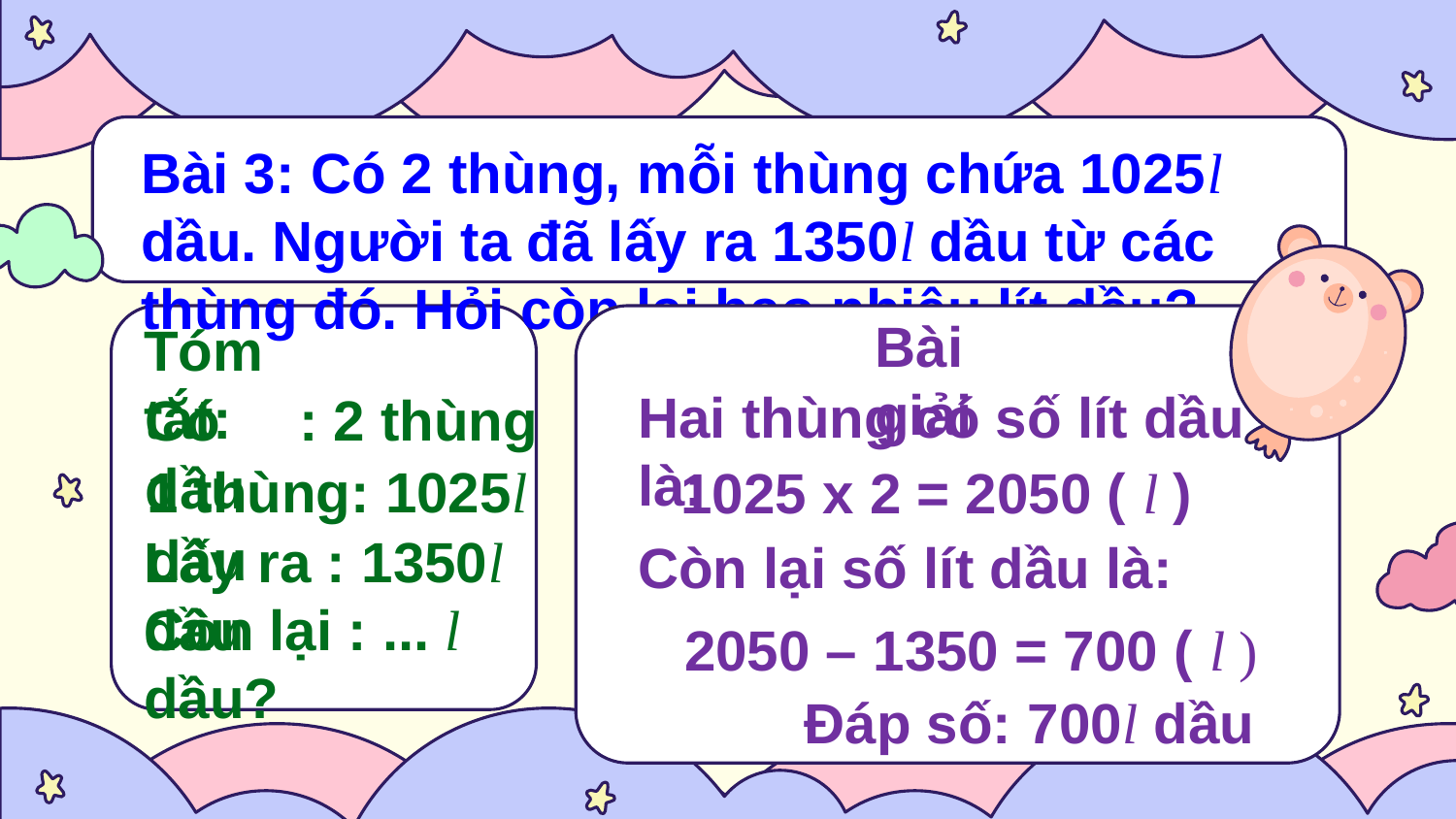

Bài 3: Có 2 thùng, mỗi thùng chứa 1025l dầu. Người ta đã lấy ra 1350l dầu từ các thùng đó. Hỏi còn lại bao nhiêu lít dầu?

Bài giải

Tóm tắt:
Hai thùng có số lít dầu là:
Có     : 2 thùng dầu
1 thùng: 1025l dầu
1025 x 2 = 2050 ( l )
Lấy ra : 1350l dầu

Còn lại số lít dầu là:
Còn lại : ... l dầu?
2050 – 1350 = 700 ( l )
Đáp số: 700l dầu